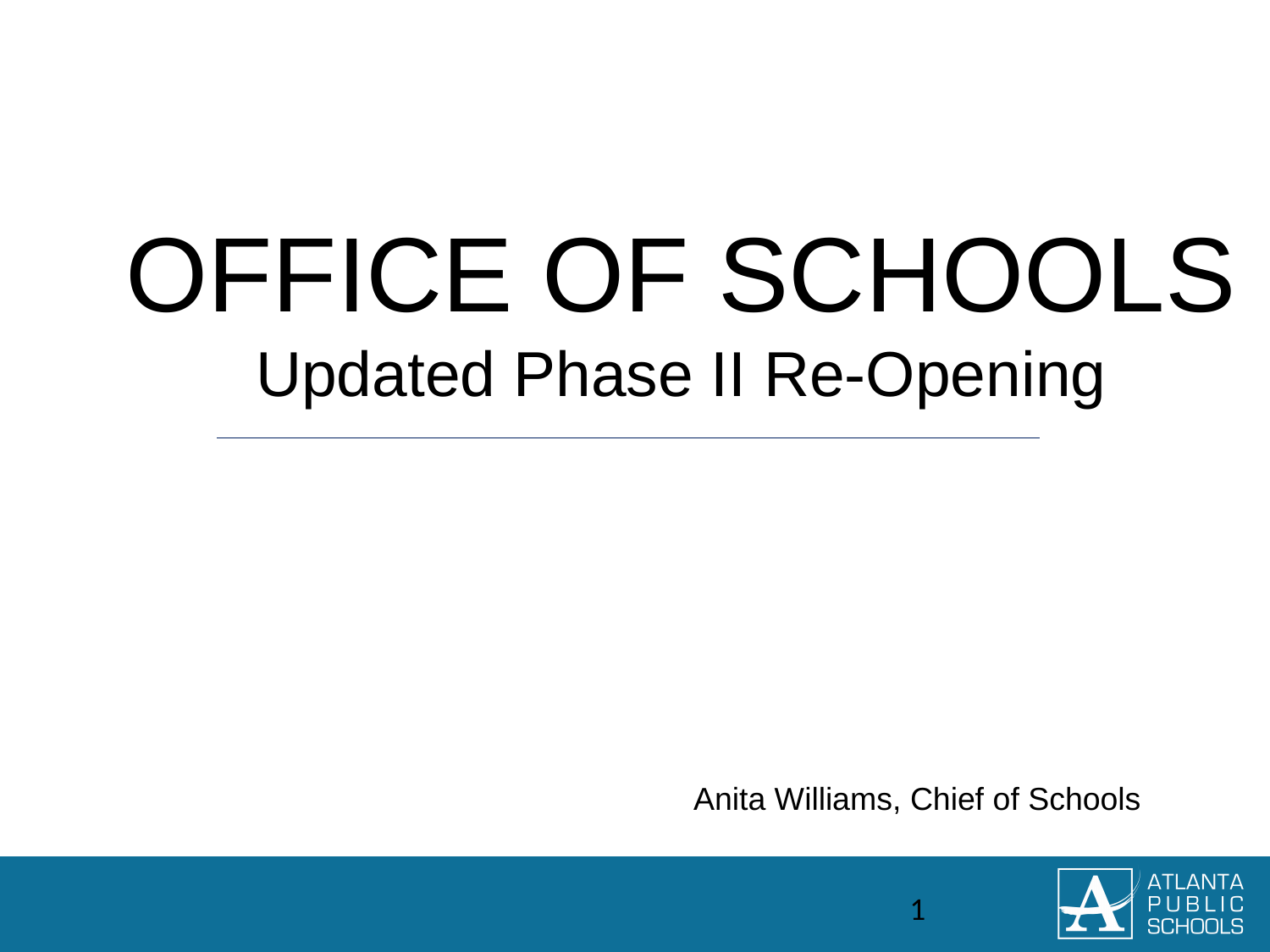

OFFICE OF SCHOOLS
Updated Phase II Re-Opening
Anita Williams, Chief of Schools

1